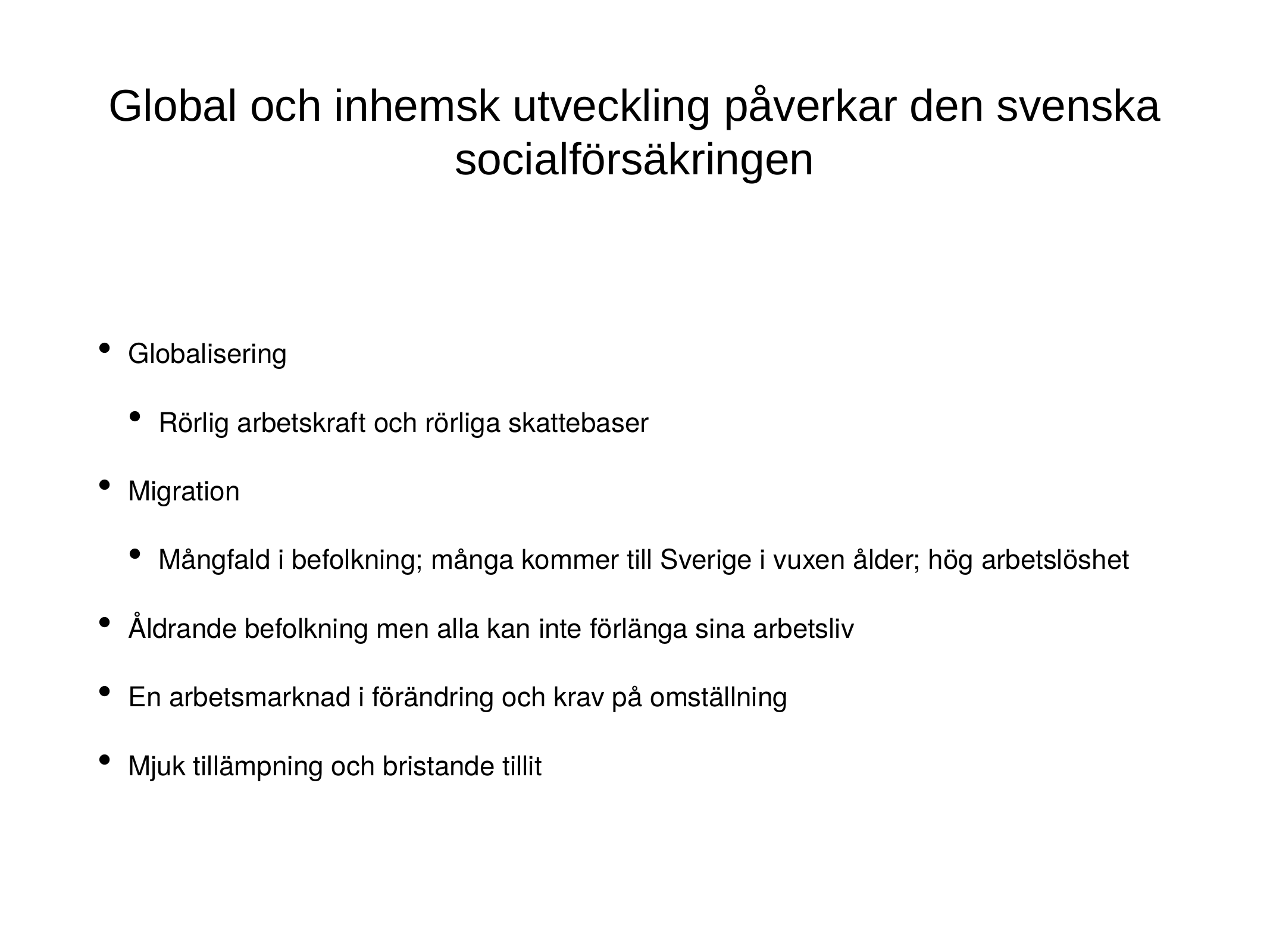

# Global och inhemsk utveckling påverkar den svenska socialförsäkringen
Globalisering
Rörlig arbetskraft och rörliga skattebaser
Migration
Mångfald i befolkning; många kommer till Sverige i vuxen ålder; hög arbetslöshet
Åldrande befolkning men alla kan inte förlänga sina arbetsliv
En arbetsmarknad i förändring och krav på omställning
Mjuk tillämpning och bristande tillit